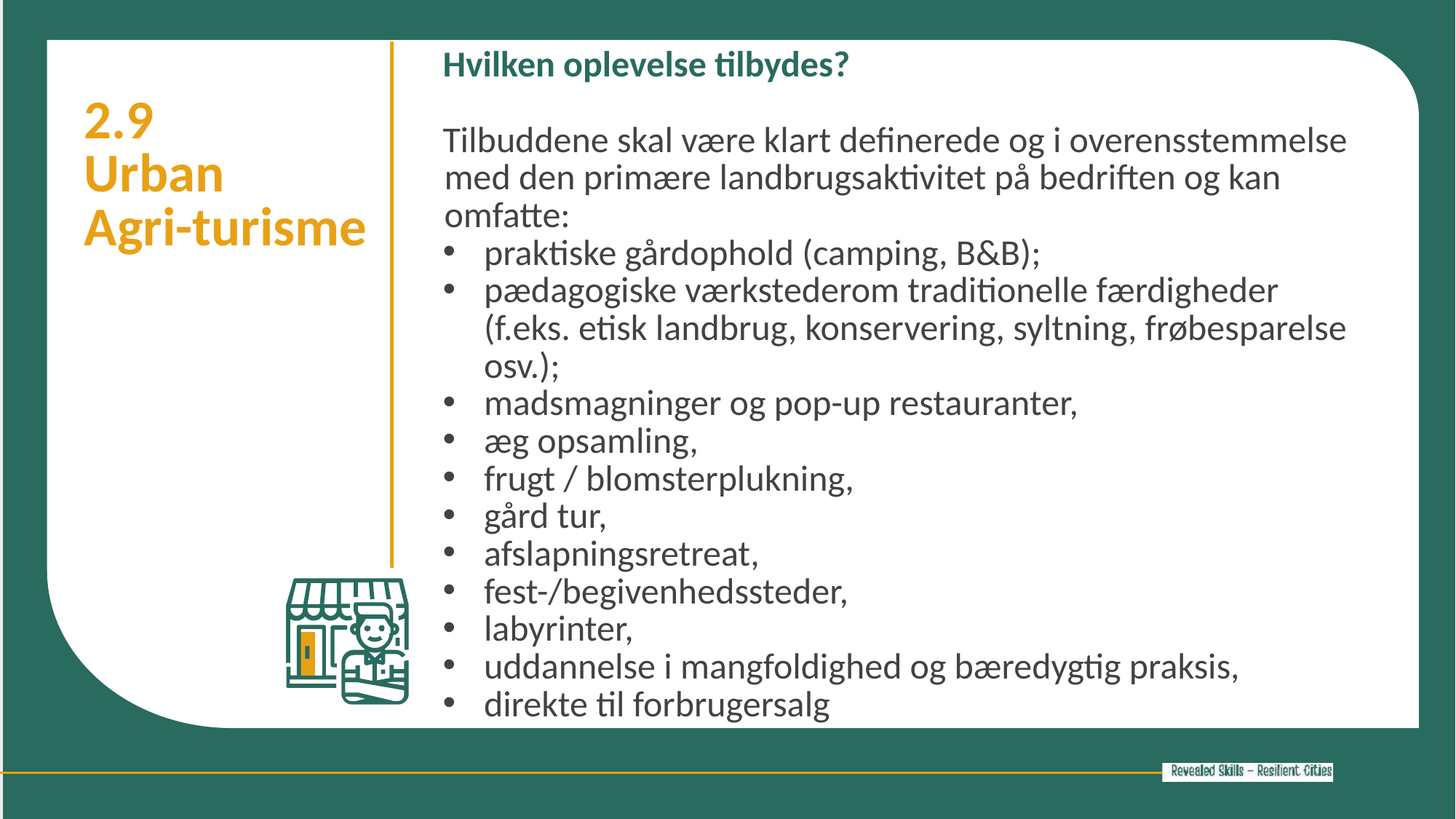

Hvilken oplevelse tilbydes?

Tilbuddene skal være klart definerede og i overensstemmelse med den primære landbrugsaktivitet på bedriften og kan omfatte:
praktiske gårdophold (camping, B&B);
pædagogiske værkstederom traditionelle færdigheder (f.eks. etisk landbrug, konservering, syltning, frøbesparelse osv.);
madsmagninger og pop-up restauranter,
æg opsamling,
frugt / blomsterplukning,
gård tur,
afslapningsretreat,
fest-/begivenhedssteder,
labyrinter,
uddannelse i mangfoldighed og bæredygtig praksis,
direkte til forbrugersalg
2.9
Urban
Agri-turisme